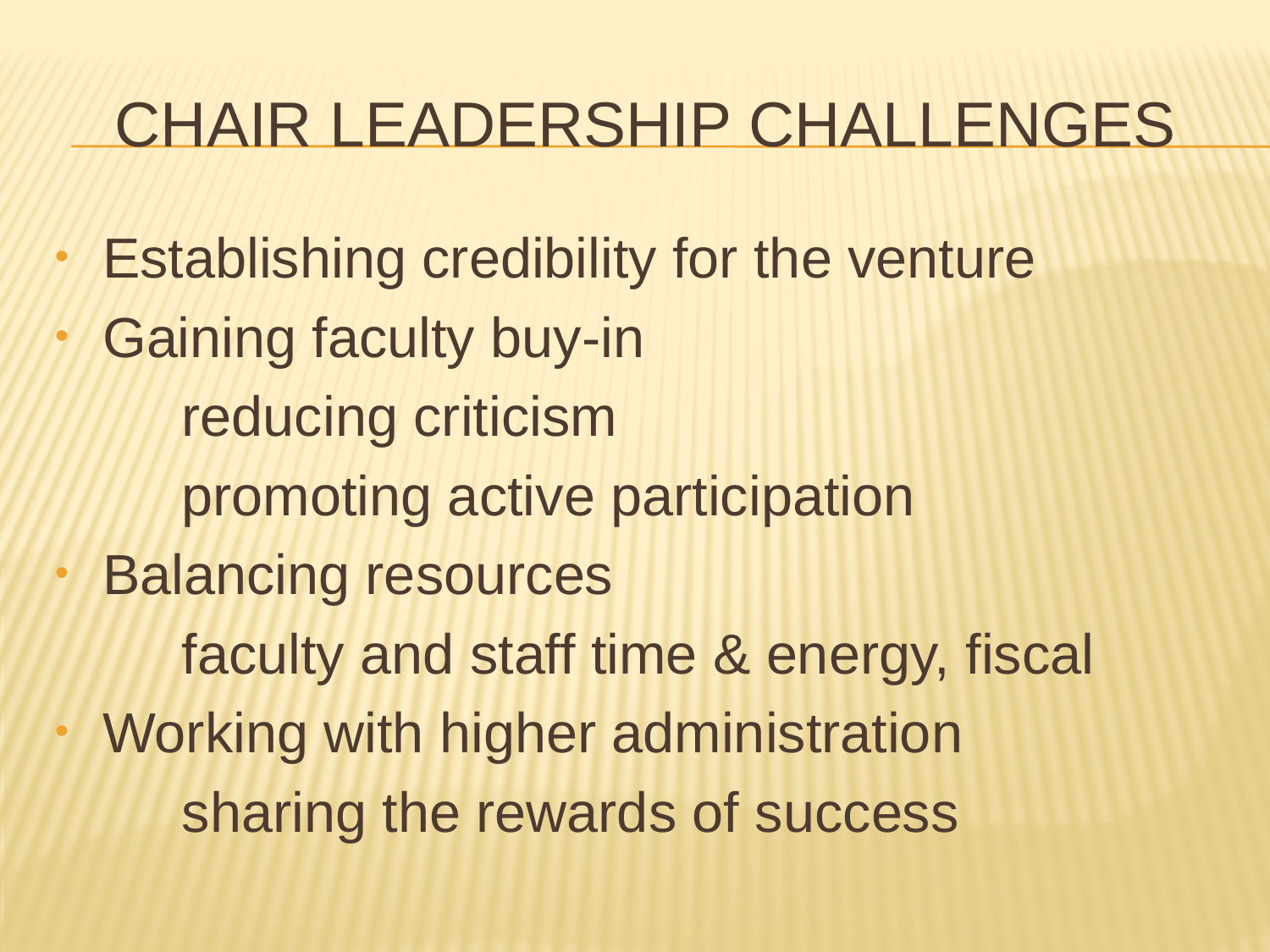

# Chair leadership challenges
Establishing credibility for the venture
Gaining faculty buy-in
	reducing criticism
	promoting active participation
Balancing resources
	faculty and staff time & energy, fiscal
Working with higher administration
	sharing the rewards of success